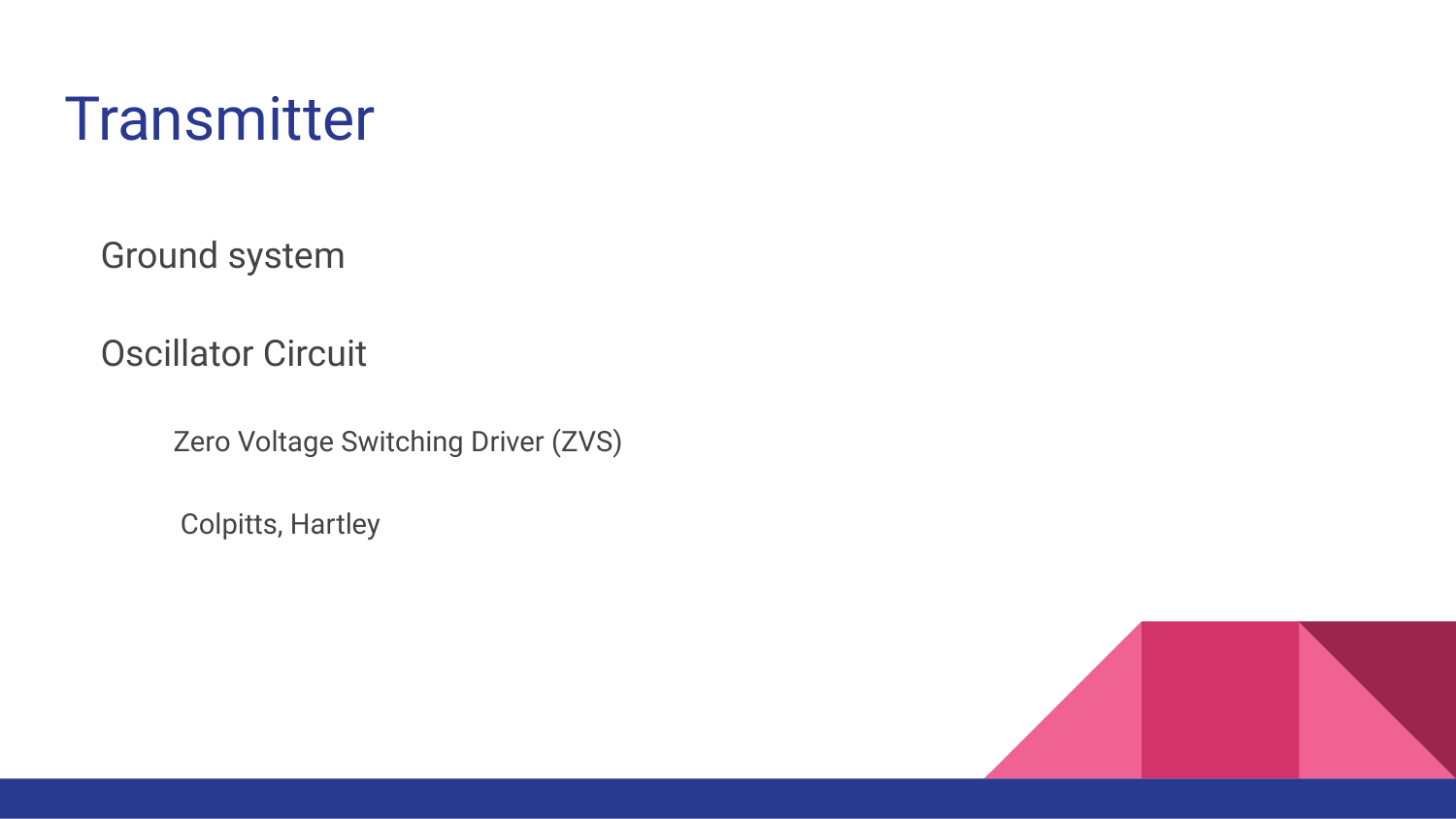

# Transmitter
Ground system
Oscillator Circuit
Zero Voltage Switching Driver (ZVS)
 Colpitts, Hartley